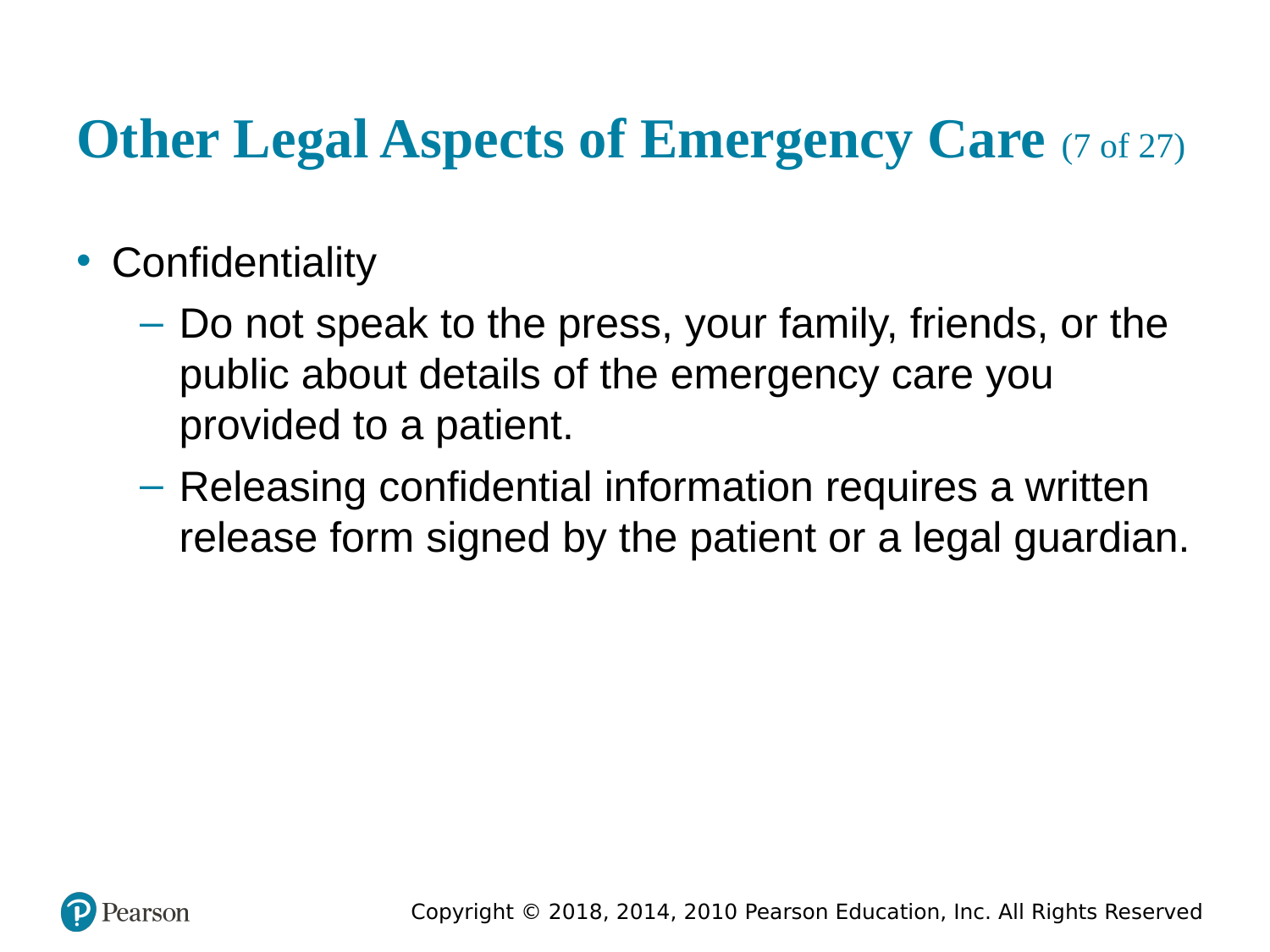

# Other Legal Aspects of Emergency Care (7 of 27)
Confidentiality
Do not speak to the press, your family, friends, or the public about details of the emergency care you provided to a patient.
Releasing confidential information requires a written release form signed by the patient or a legal guardian.